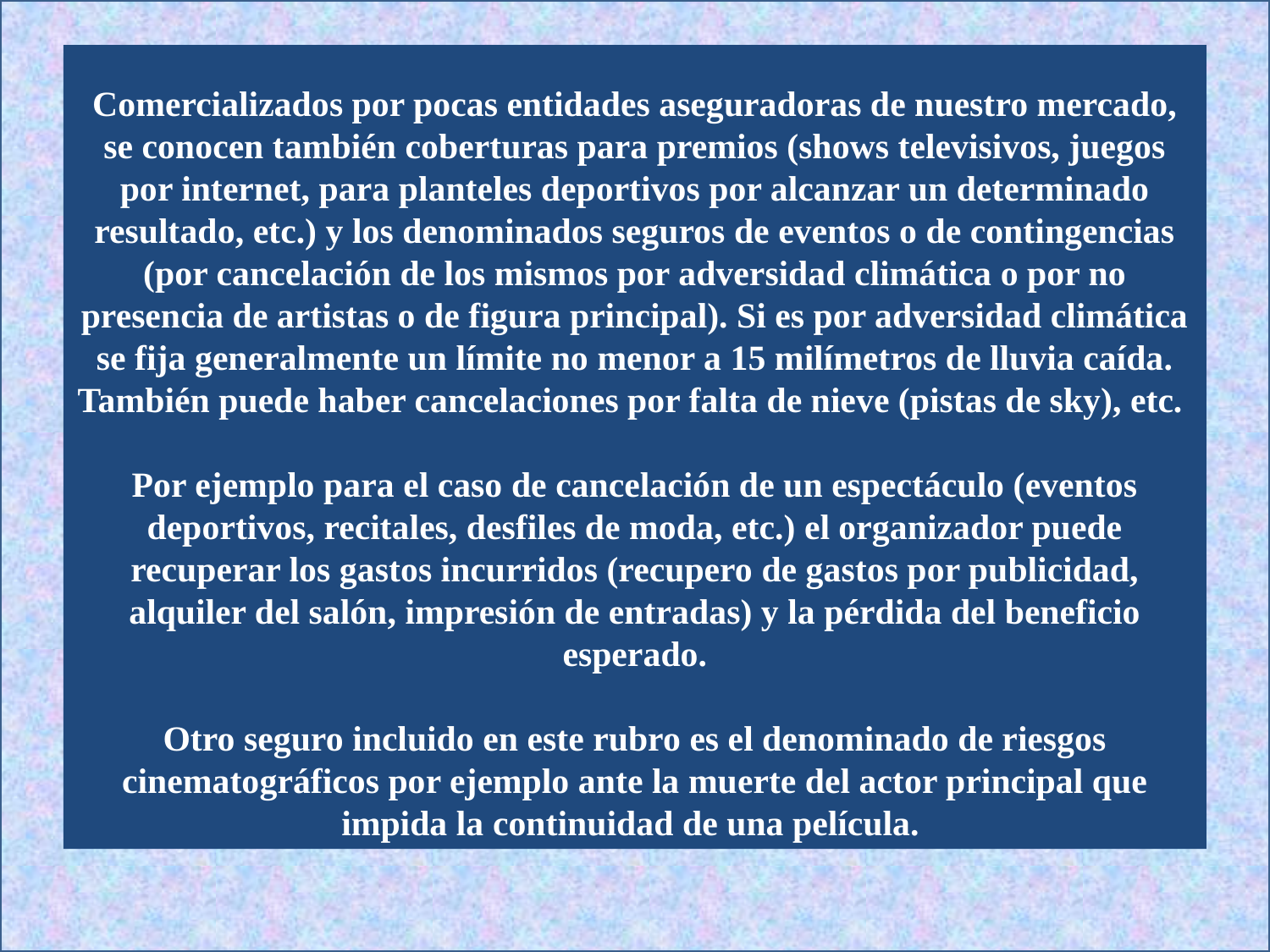

Comercializados por pocas entidades aseguradoras de nuestro mercado, se conocen también coberturas para premios (shows televisivos, juegos por internet, para planteles deportivos por alcanzar un determinado resultado, etc.) y los denominados seguros de eventos o de contingencias (por cancelación de los mismos por adversidad climática o por no presencia de artistas o de figura principal). Si es por adversidad climática se fija generalmente un límite no menor a 15 milímetros de lluvia caída. También puede haber cancelaciones por falta de nieve (pistas de sky), etc.

Por ejemplo para el caso de cancelación de un espectáculo (eventos deportivos, recitales, desfiles de moda, etc.) el organizador puede recuperar los gastos incurridos (recupero de gastos por publicidad, alquiler del salón, impresión de entradas) y la pérdida del beneficio esperado.

Otro seguro incluido en este rubro es el denominado de riesgos cinematográficos por ejemplo ante la muerte del actor principal que impida la continuidad de una película.